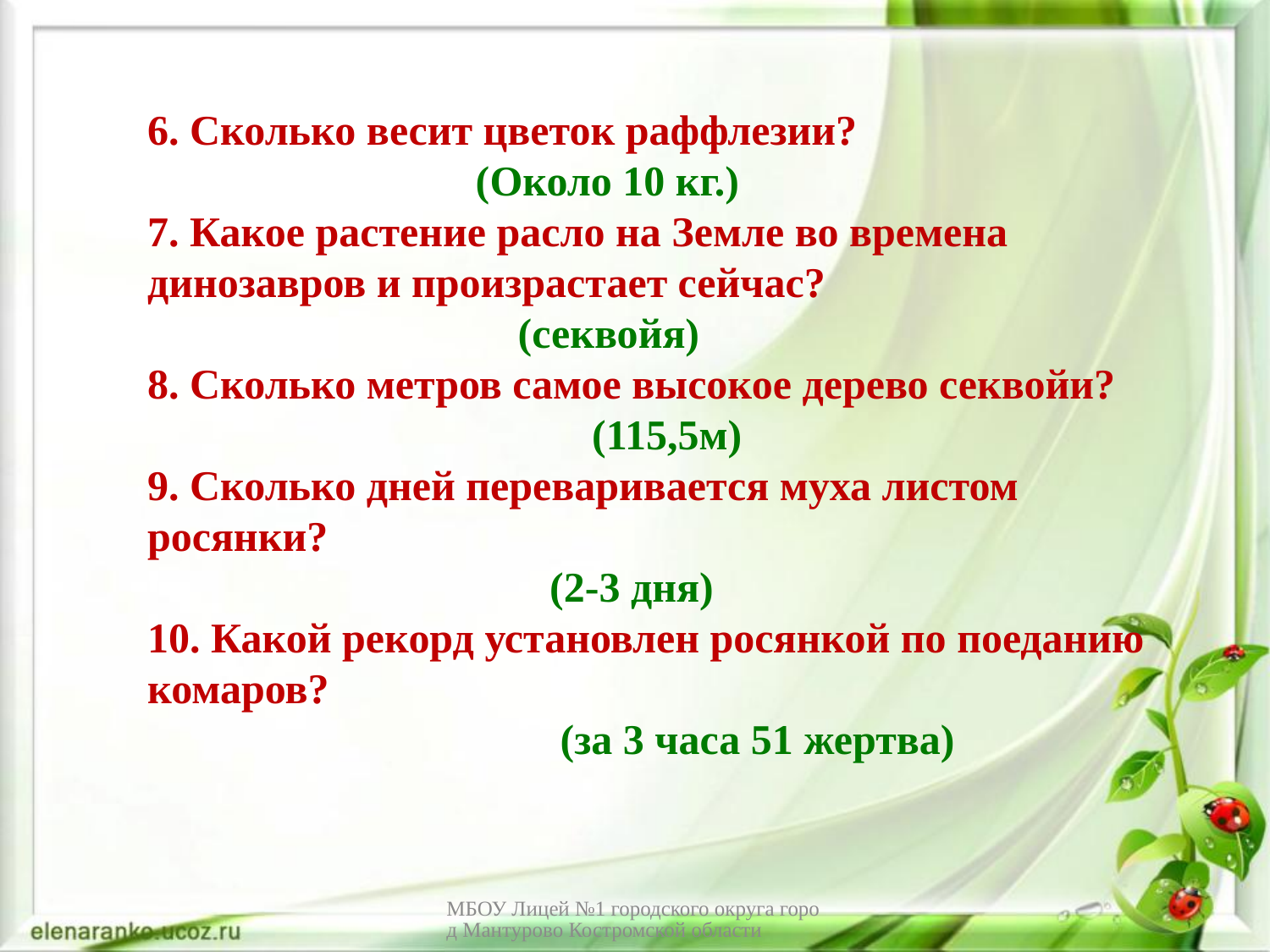

6. Сколько весит цветок раффлезии?
                               (Около 10 кг.)
7. Какое растение расло на Земле во времена динозавров и произрастает сейчас?
                                   (секвойя)
8. Сколько метров самое высокое дерево секвойи?
                                          (115,5м)
9. Сколько дней переваривается муха листом росянки?
                                      (2-3 дня)
10. Какой рекорд установлен росянкой по поеданию комаров?
                                       (за 3 часа 51 жертва)
МБОУ Лицей №1 городского округа город Мантурово Костромской области